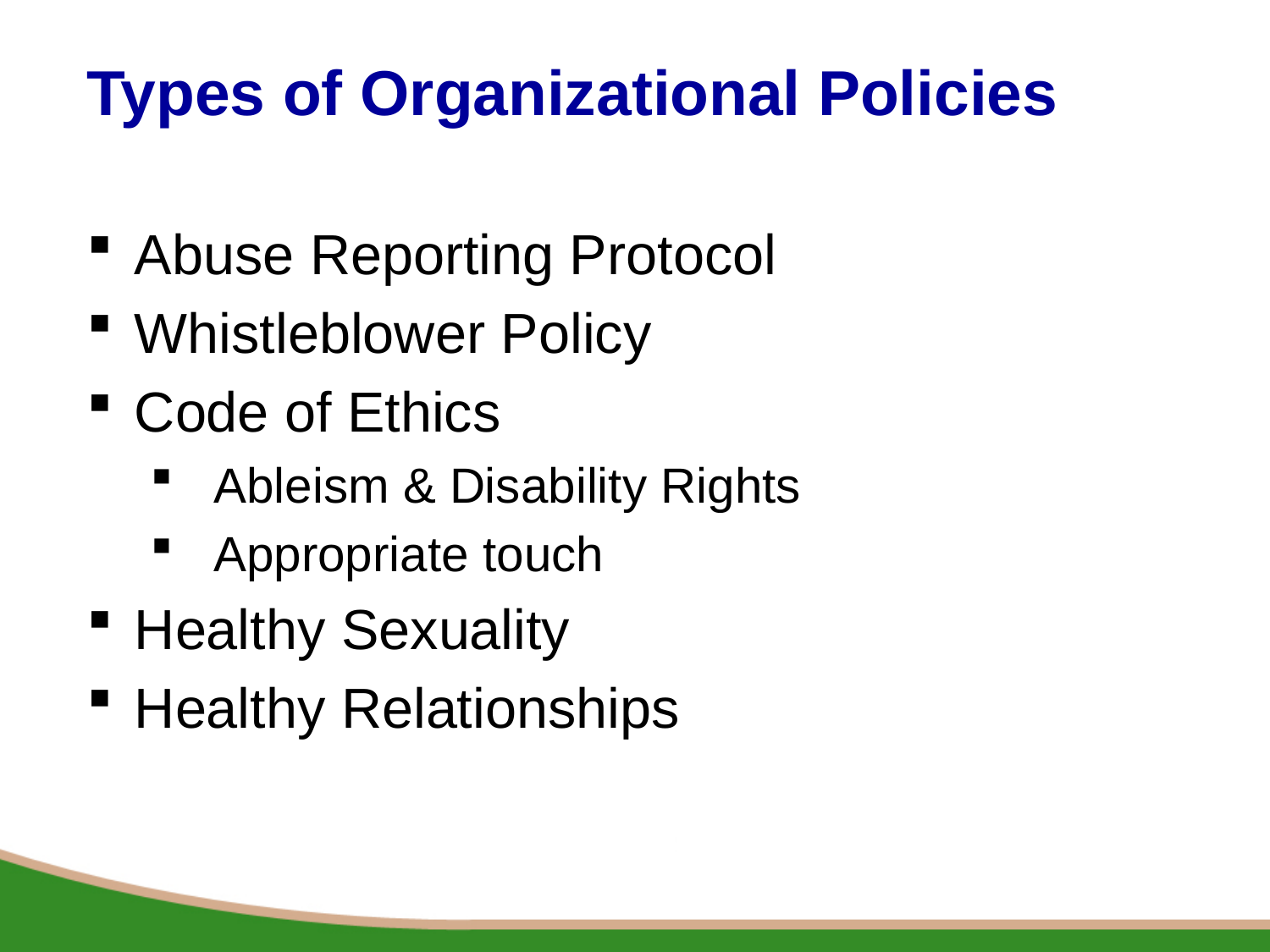

# Types of Organizational Policies
Abuse Reporting Protocol
Whistleblower Policy
Code of Ethics
Ableism & Disability Rights
Appropriate touch
Healthy Sexuality
Healthy Relationships